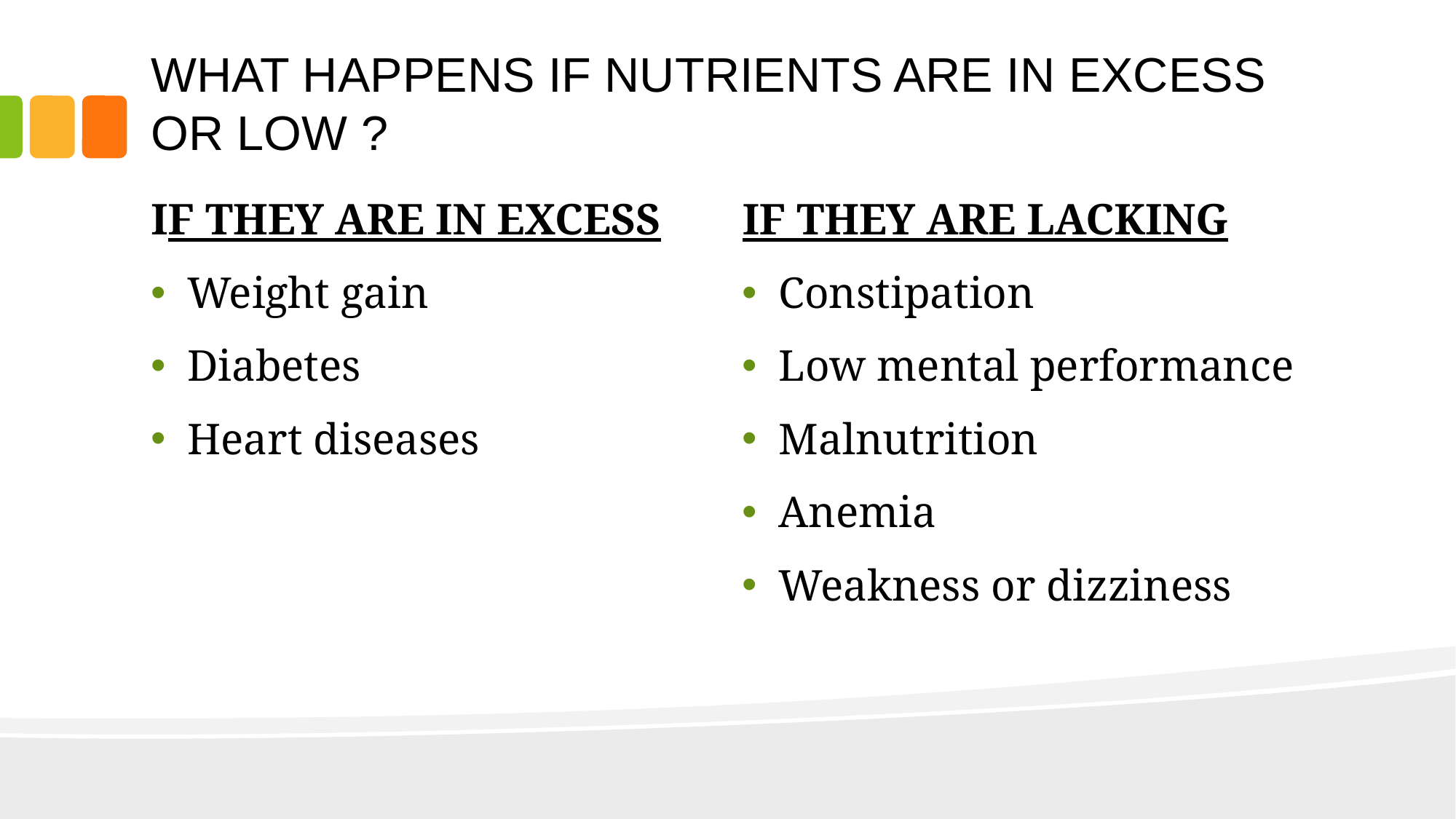

# WHAT HAPPENS IF NUTRIENTS ARE IN EXCESS OR LOW ?
IF THEY ARE IN EXCESS
Weight gain
Diabetes
Heart diseases

IF THEY ARE LACKING
Constipation
Low mental performance
Malnutrition
Anemia
Weakness or dizziness